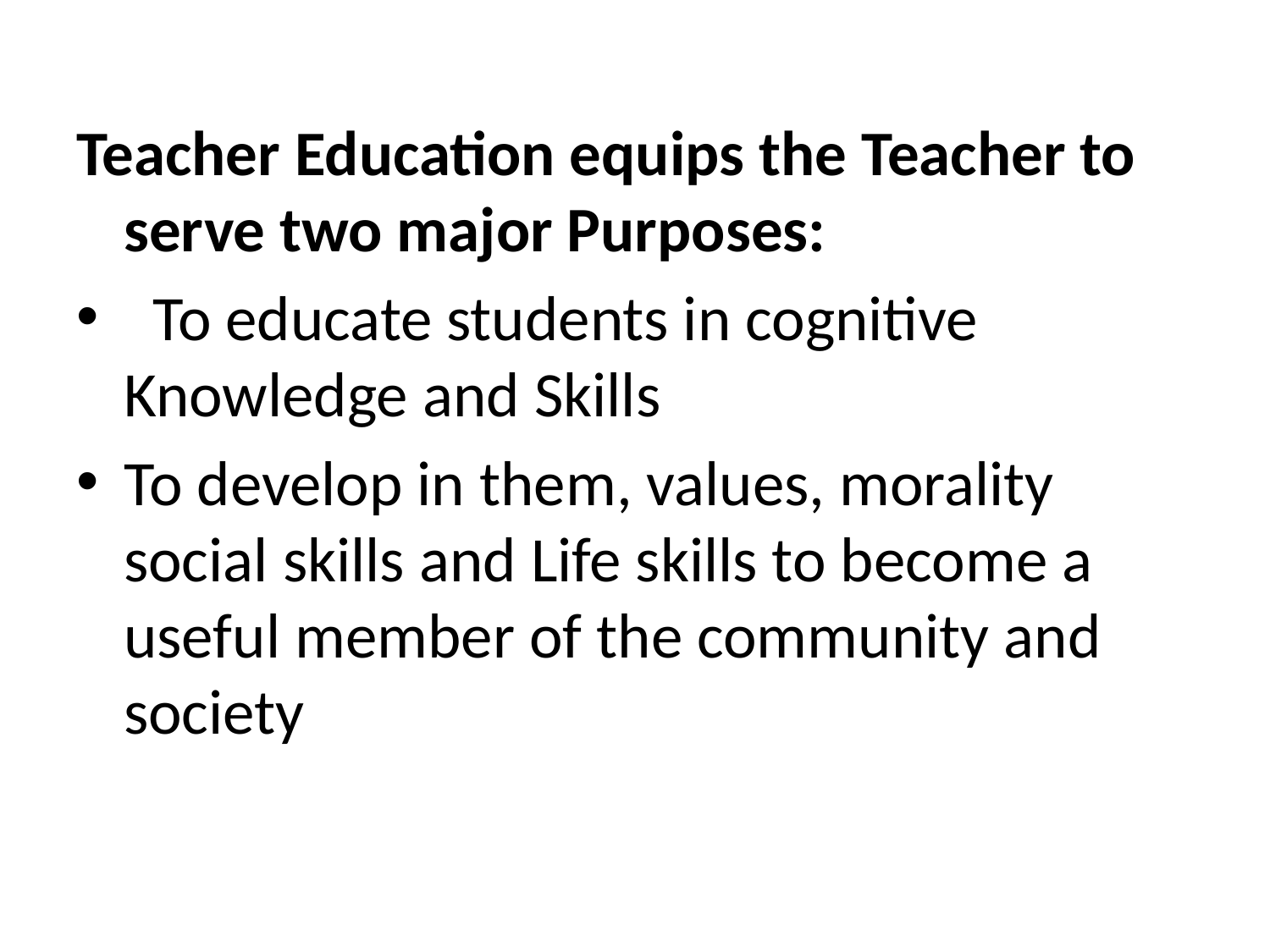

#
Teacher Education equips the Teacher to serve two major Purposes:
  To educate students in cognitive Knowledge and Skills
To develop in them, values, morality social skills and Life skills to become a useful member of the community and society